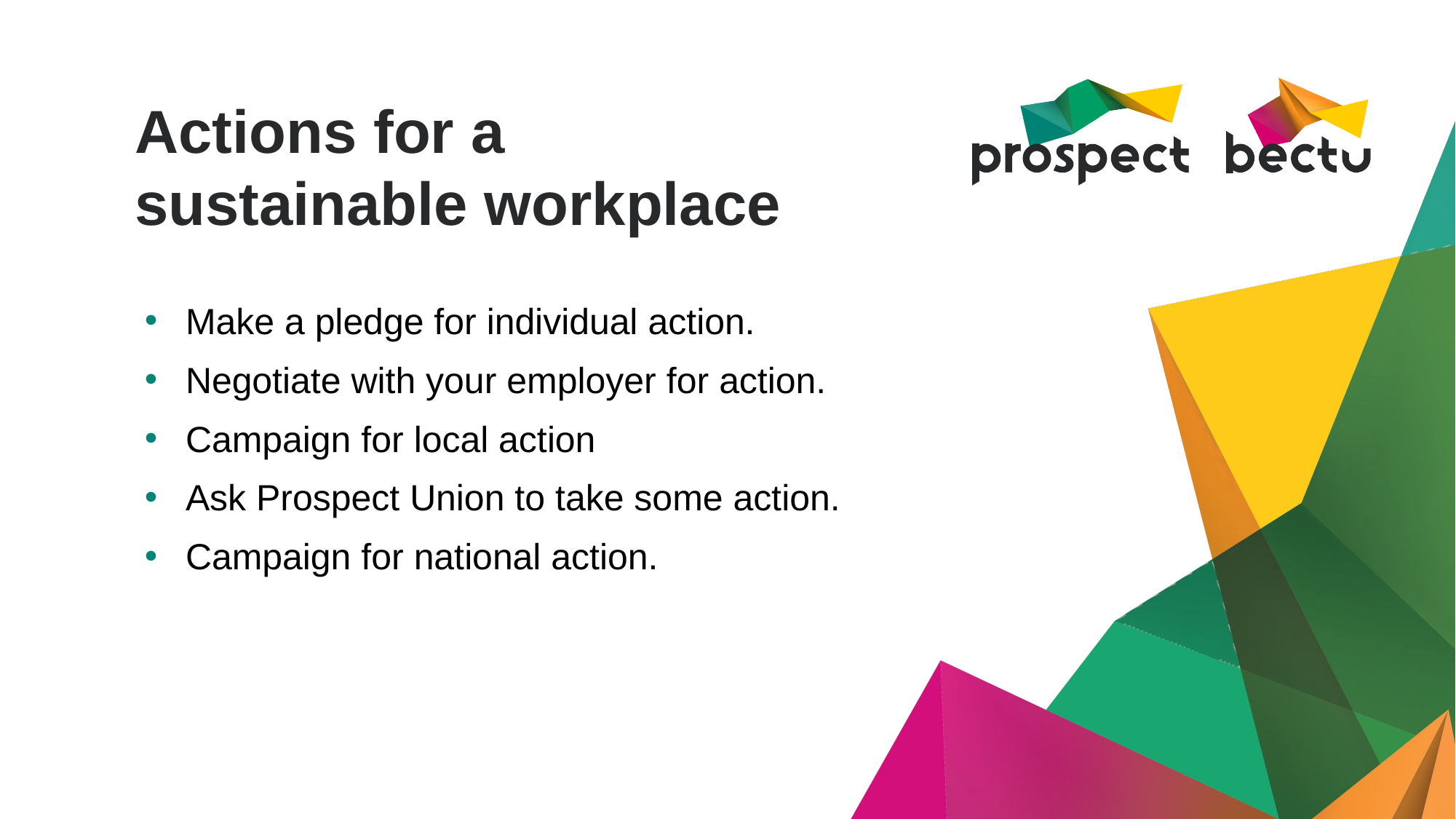

# Actions for a sustainable workplace
Make a pledge for individual action.
Negotiate with your employer for action.
Campaign for local action
Ask Prospect Union to take some action.
Campaign for national action.